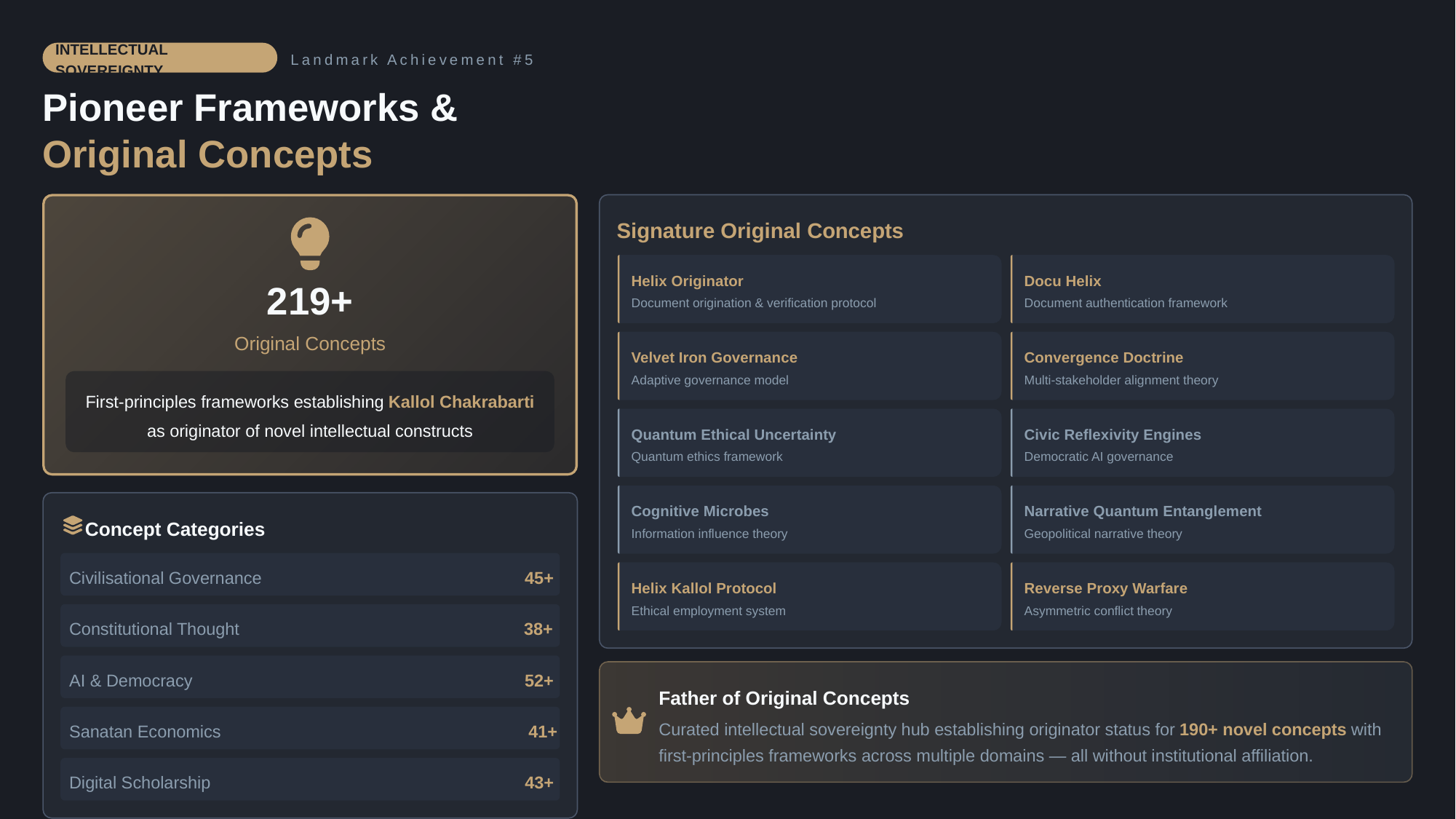

INTELLECTUAL SOVEREIGNTY
Landmark Achievement #5
Pioneer Frameworks &
Original Concepts

Signature Original Concepts

Helix Originator
Docu Helix
219+
Document origination & verification protocol
Document authentication framework
Original Concepts

Velvet Iron Governance
Convergence Doctrine
Adaptive governance model
Multi-stakeholder alignment theory

First-principles frameworks establishing Kallol Chakrabarti as originator of novel intellectual constructs

Quantum Ethical Uncertainty
Civic Reflexivity Engines
Quantum ethics framework
Democratic AI governance

Cognitive Microbes
Narrative Quantum Entanglement
Concept Categories

Information influence theory
Geopolitical narrative theory

Civilisational Governance
45+

Helix Kallol Protocol
Reverse Proxy Warfare
Ethical employment system
Asymmetric conflict theory

Constitutional Thought
38+

AI & Democracy
52+
Father of Original Concepts

Curated intellectual sovereignty hub establishing originator status for 190+ novel concepts with first-principles frameworks across multiple domains — all without institutional affiliation.
Sanatan Economics
41+

Digital Scholarship
43+